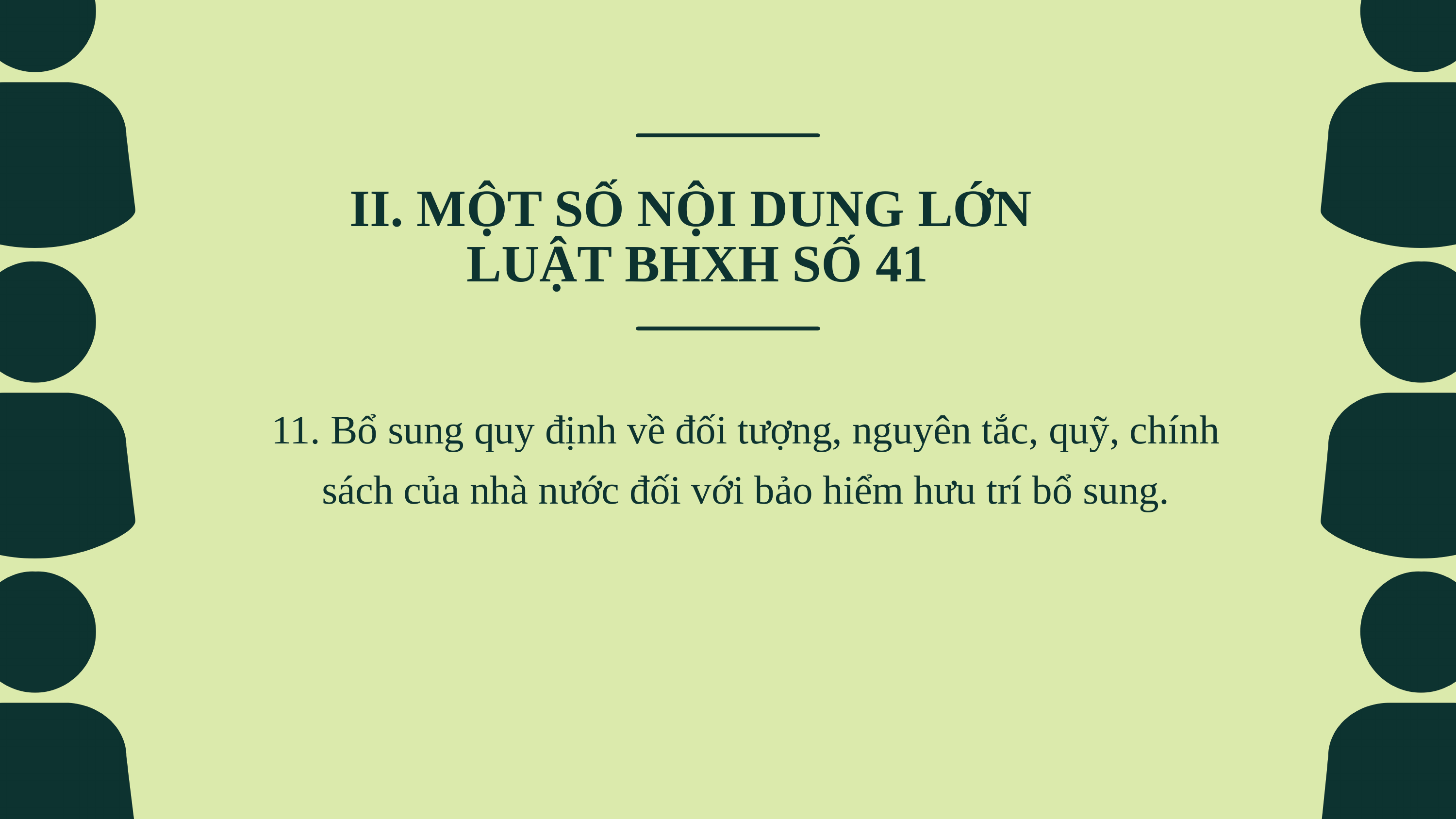

II. MỘT SỐ NỘI DUNG LỚN
LUẬT BHXH SỐ 41

11. Bổ sung quy định về đối tượng, nguyên tắc, quỹ, chính sách của nhà nước đối với bảo hiểm hưu trí bổ sung.